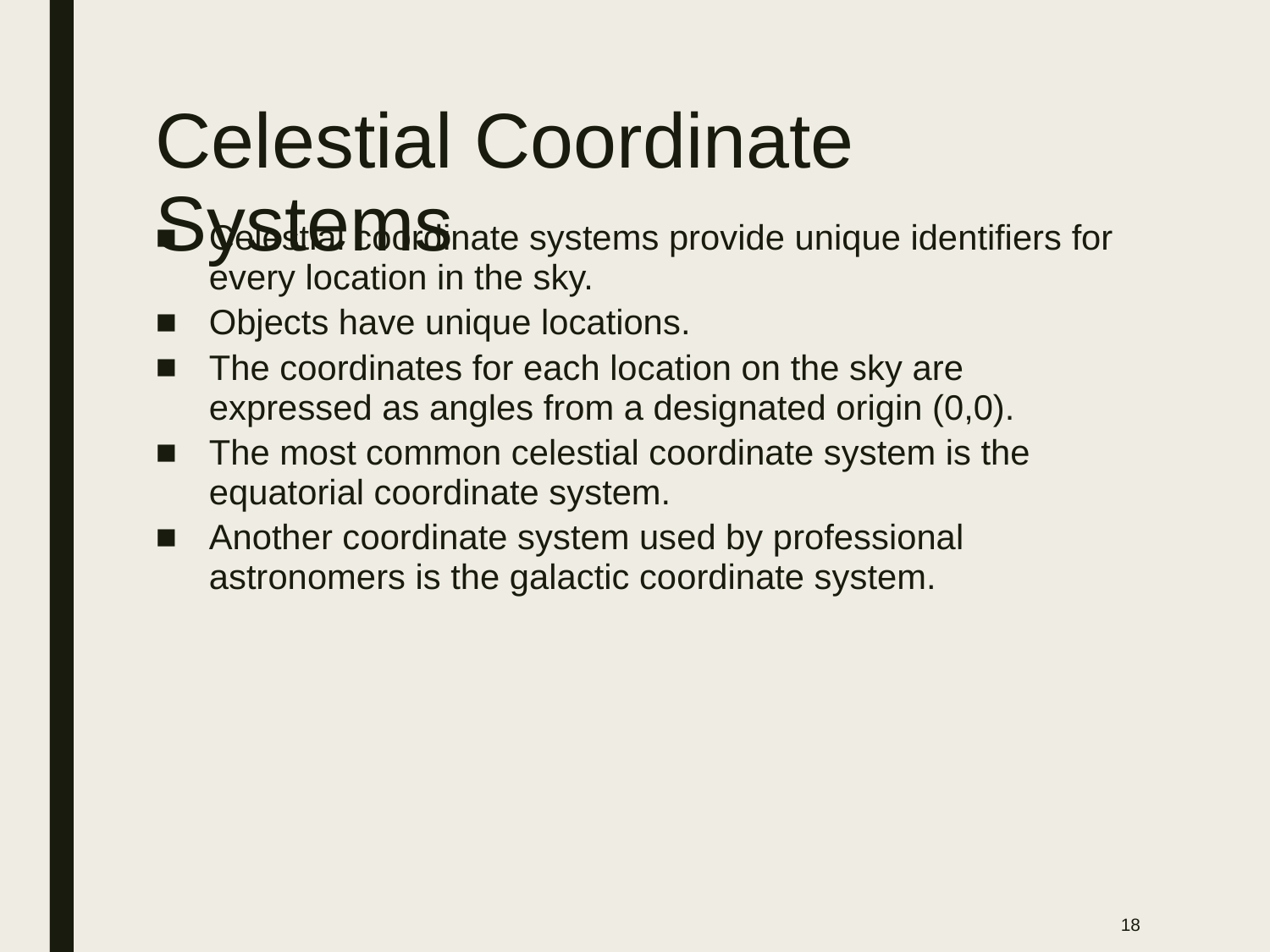

# Celestial Coordinate Systems
Celestial coordinate systems provide unique identifiers for every location in the sky.
Objects have unique locations.
The coordinates for each location on the sky are expressed as angles from a designated origin (0,0).
The most common celestial coordinate system is the equatorial coordinate system.
Another coordinate system used by professional astronomers is the galactic coordinate system.
18